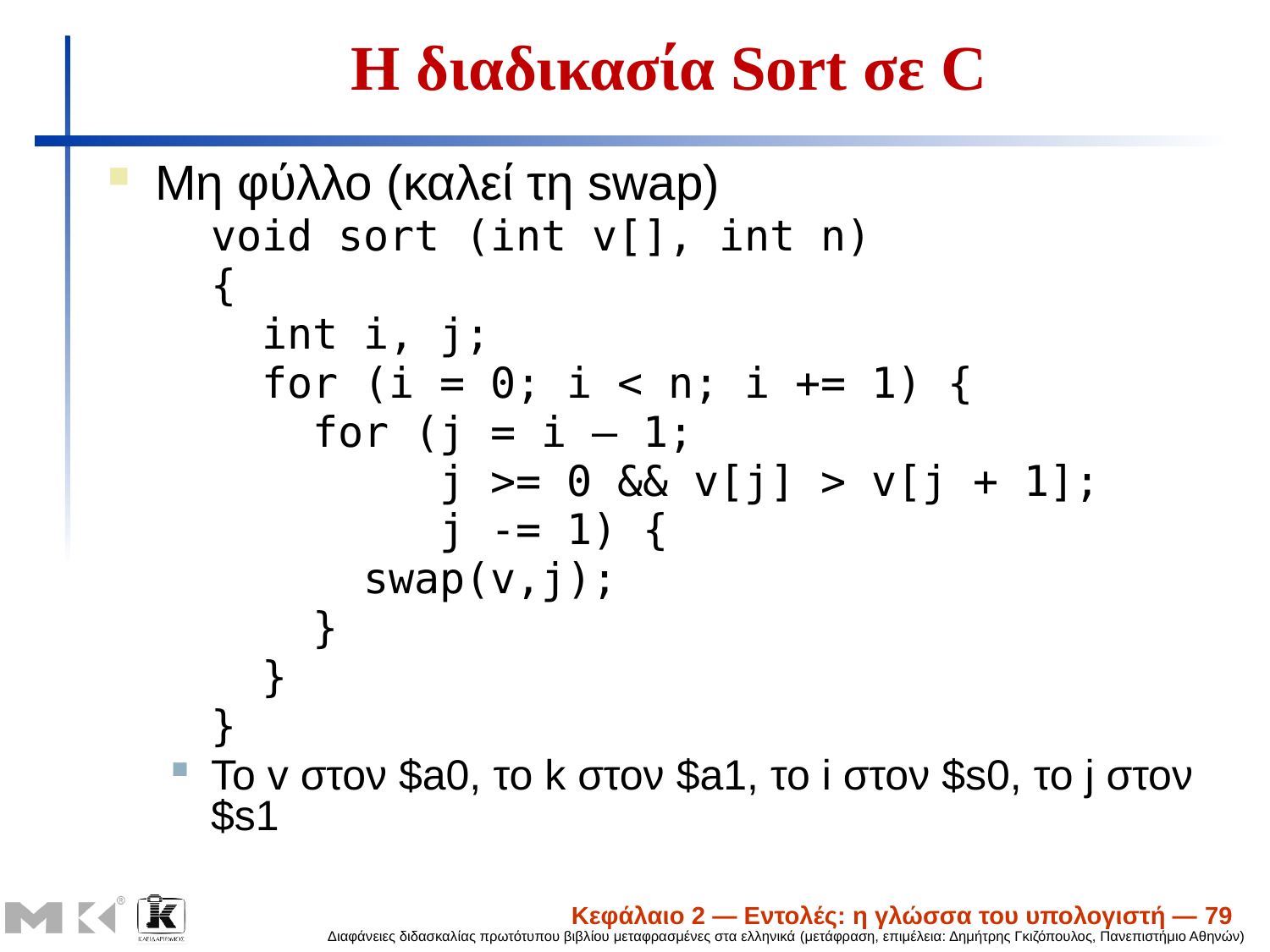

# Η διαδικασία Sort σε C
Μη φύλλο (καλεί τη swap)
	void sort (int v[], int n)
	{
	  int i, j;
	  for (i = 0; i < n; i += 1) {
	    for (j = i – 1;
	         j >= 0 && v[j] > v[j + 1];
	         j -= 1) {
	      swap(v,j);
	    }
	  }
	}
Το v στον $a0, το k στον $a1, το i στον $s0, το j στον  $s1
Κεφάλαιο 2 — Εντολές: η γλώσσα του υπολογιστή — 79